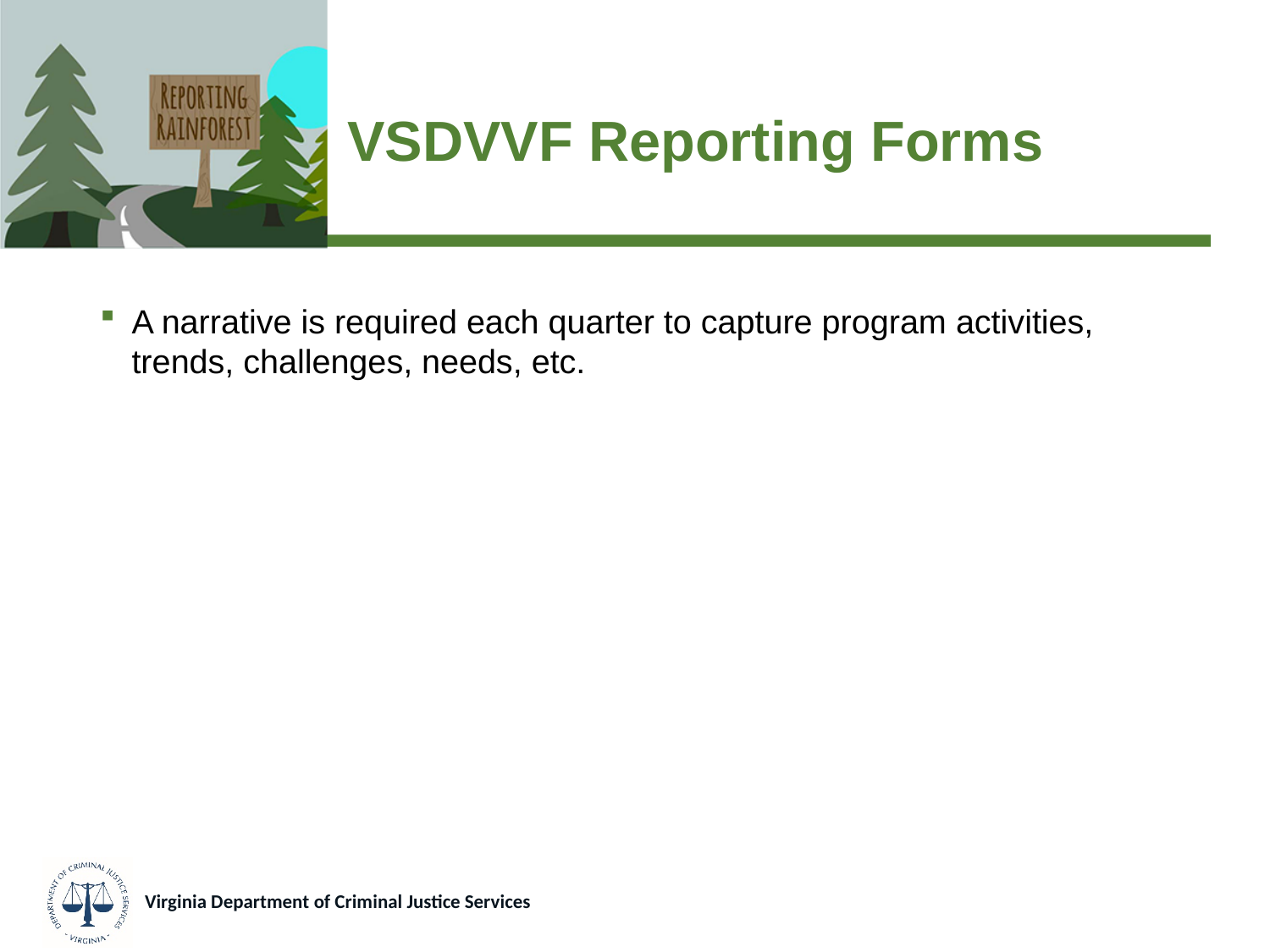

# VSDVVF Reporting Forms
A narrative is required each quarter to capture program activities, trends, challenges, needs, etc.

Virginia Department of Criminal Justice Services